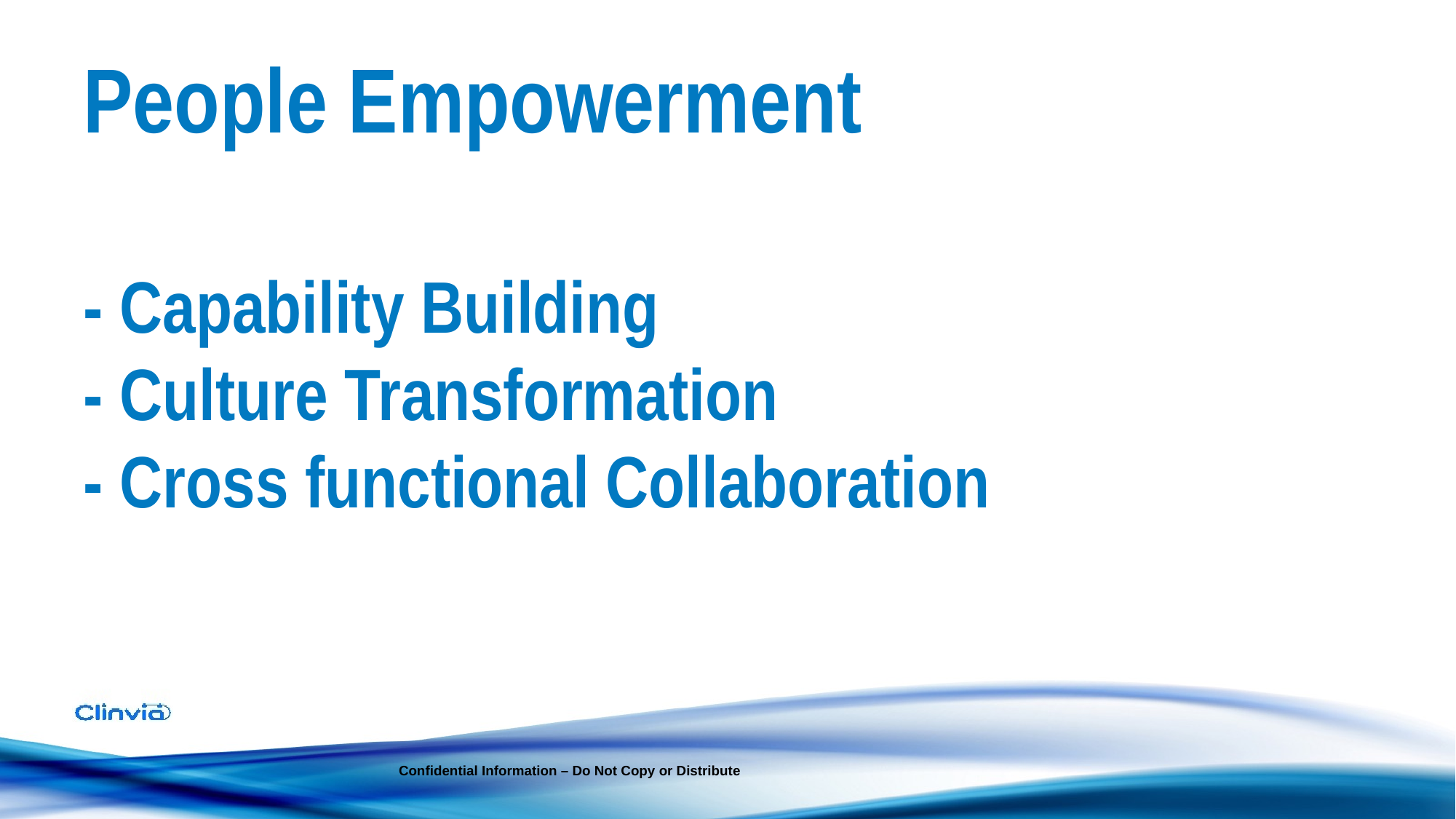

# People Empowerment - Capability Building - Culture Transformation - Cross functional Collaboration